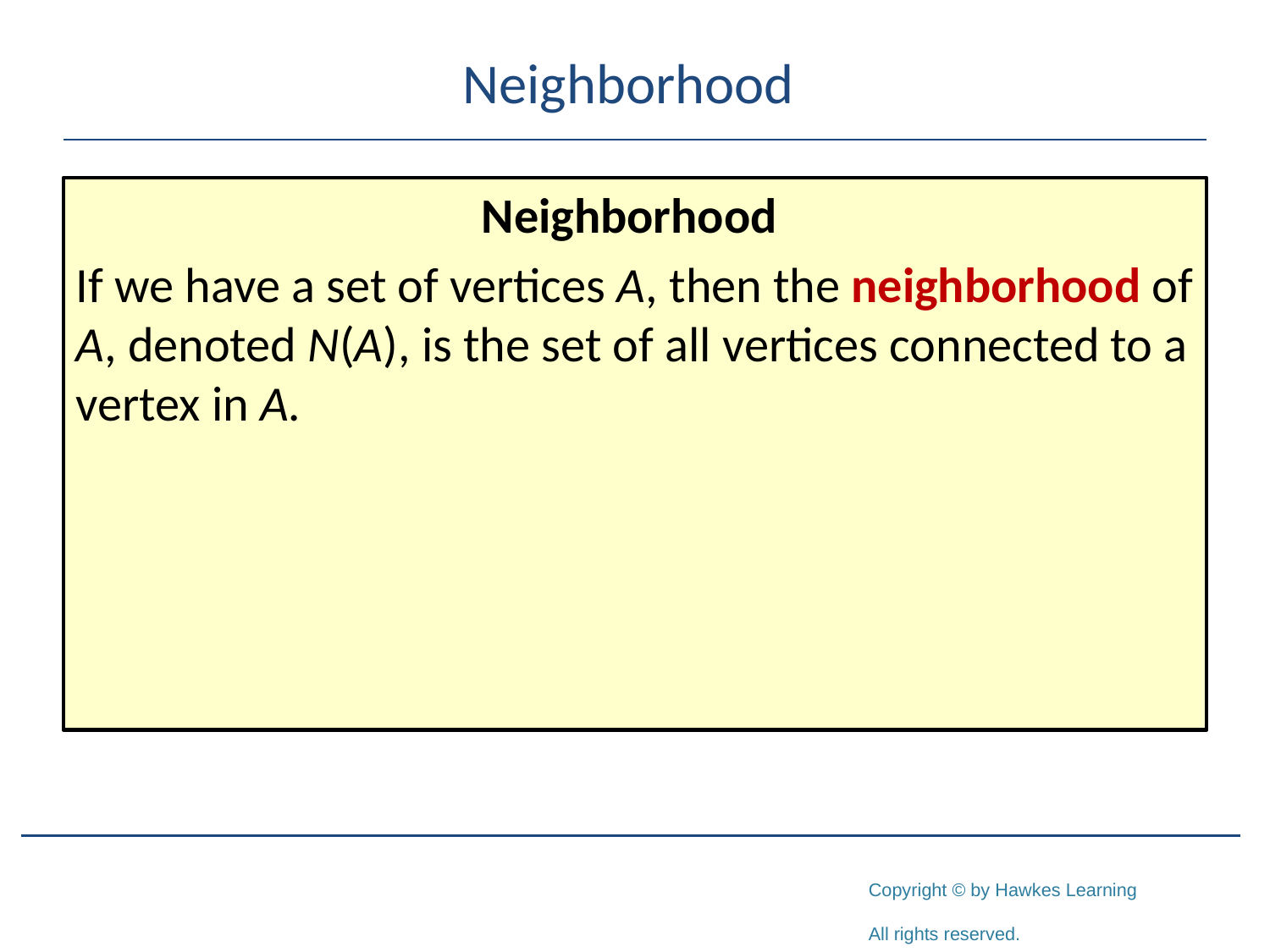

# Neighborhood
Neighborhood
If we have a set of vertices A, then the neighborhood of A, denoted N(A), is the set of all vertices connected to a vertex in A.